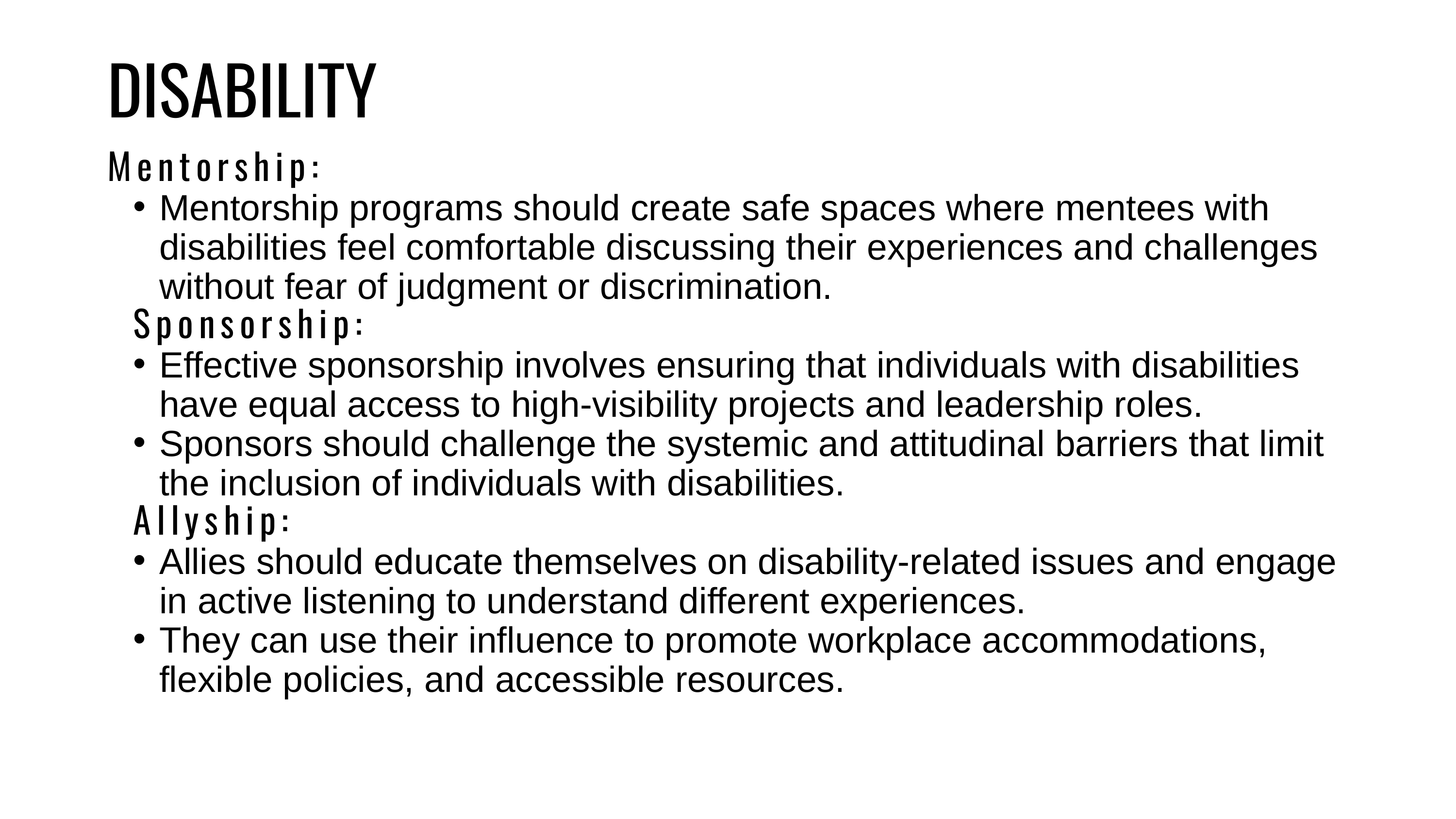

DISABILITY
Mentorship:
Mentorship programs should create safe spaces where mentees with disabilities feel comfortable discussing their experiences and challenges without fear of judgment or discrimination.
Sponsorship:
Effective sponsorship involves ensuring that individuals with disabilities have equal access to high-visibility projects and leadership roles.
Sponsors should challenge the systemic and attitudinal barriers that limit the inclusion of individuals with disabilities.
Allyship:
Allies should educate themselves on disability-related issues and engage in active listening to understand different experiences.
They can use their influence to promote workplace accommodations, flexible policies, and accessible resources.